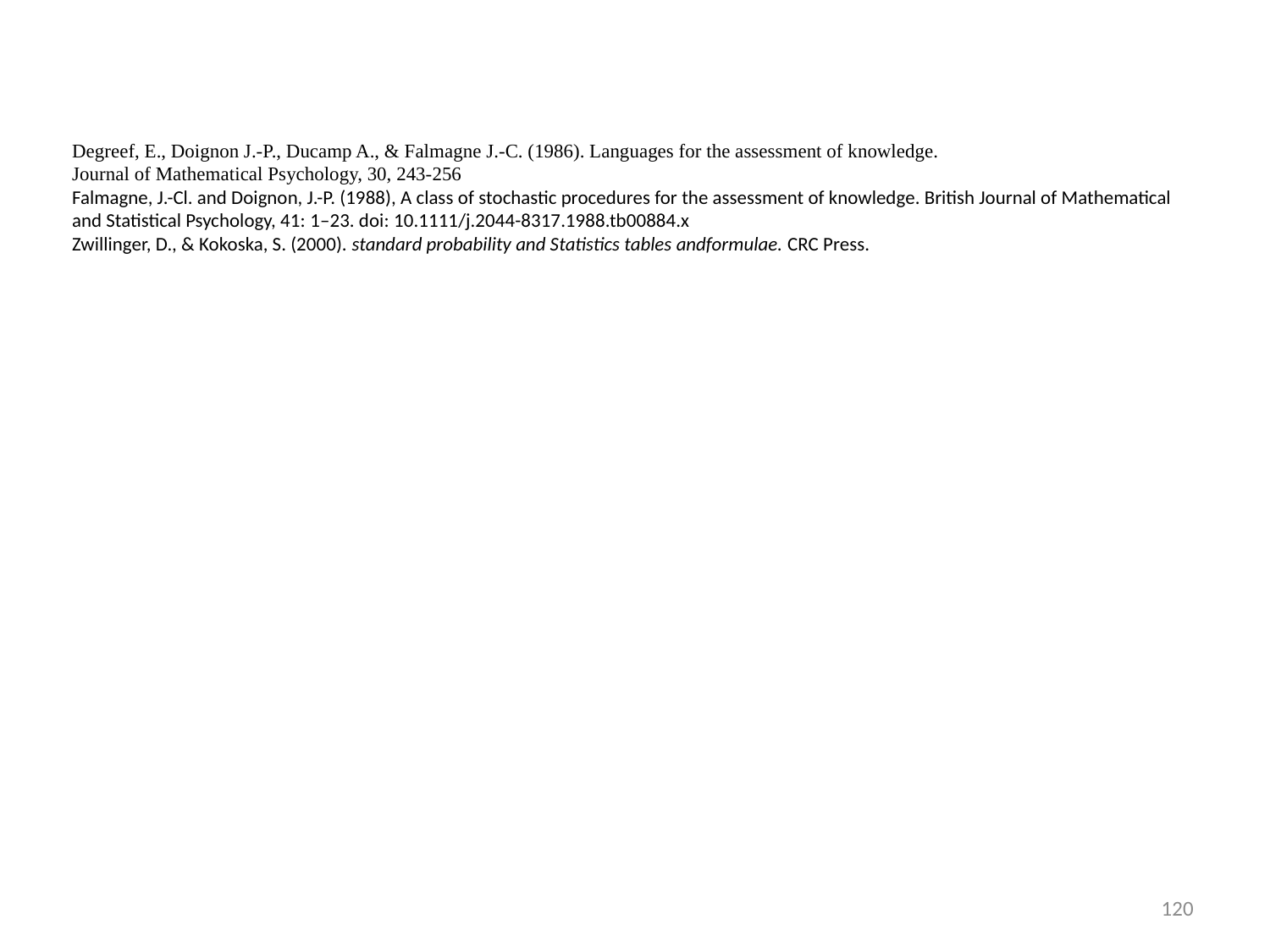

Degreef, E., Doignon J.-P., Ducamp A., & Falmagne J.-C. (1986). Languages for the assessment of knowledge.
Journal of Mathematical Psychology, 30, 243-256
Falmagne, J.-Cl. and Doignon, J.-P. (1988), A class of stochastic procedures for the assessment of knowledge. British Journal of Mathematical and Statistical Psychology, 41: 1–23. doi: 10.1111/j.2044-8317.1988.tb00884.x
Zwillinger, D., & Kokoska, S. (2000). standard probability and Statistics tables andformulae. CRC Press.

120